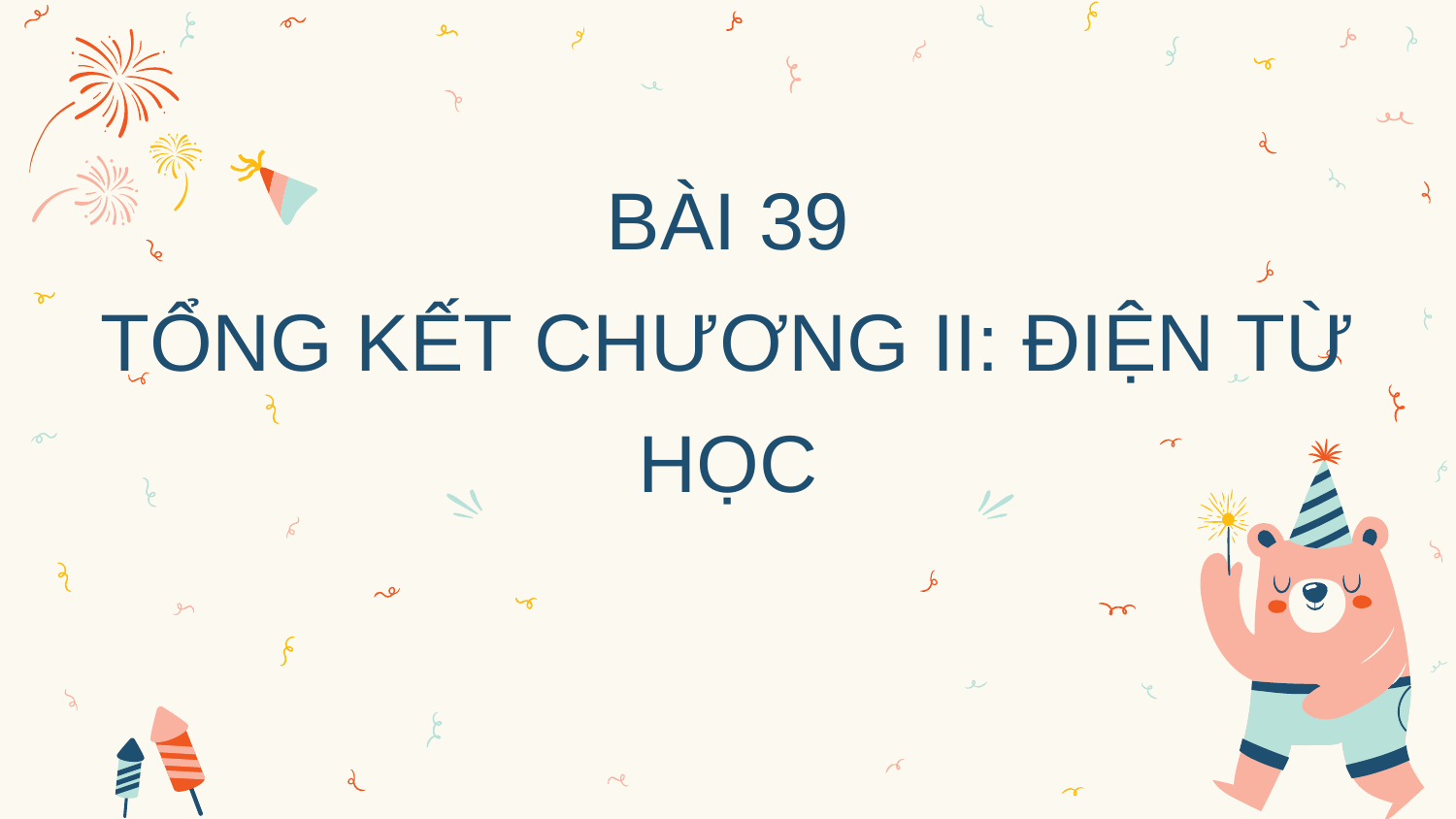

# BÀI 39 TỔNG KẾT CHƯƠNG II: ĐIỆN TỪ HỌC